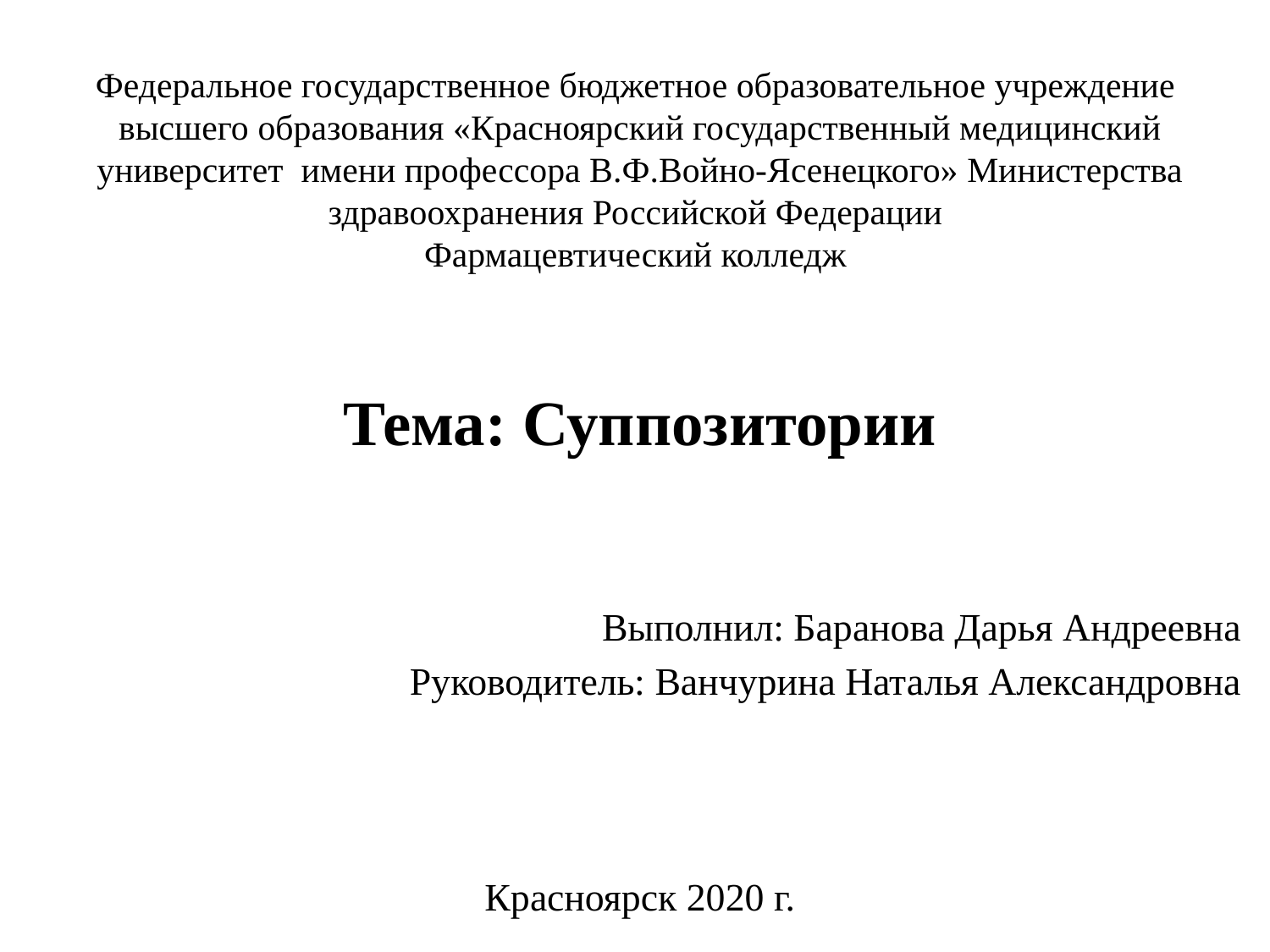

Федеральное государственное бюджетное образовательное учреждение  высшего образования «Красноярский государственный медицинский университет  имени профессора В.Ф.Войно-Ясенецкого» Министерства здравоохранения Российской Федерации
Фармацевтический колледж
Тема: Суппозитории

Выполнил: Баранова Дарья Андреевна
Руководитель: Ванчурина Наталья Александровна
Красноярск 2020 г.